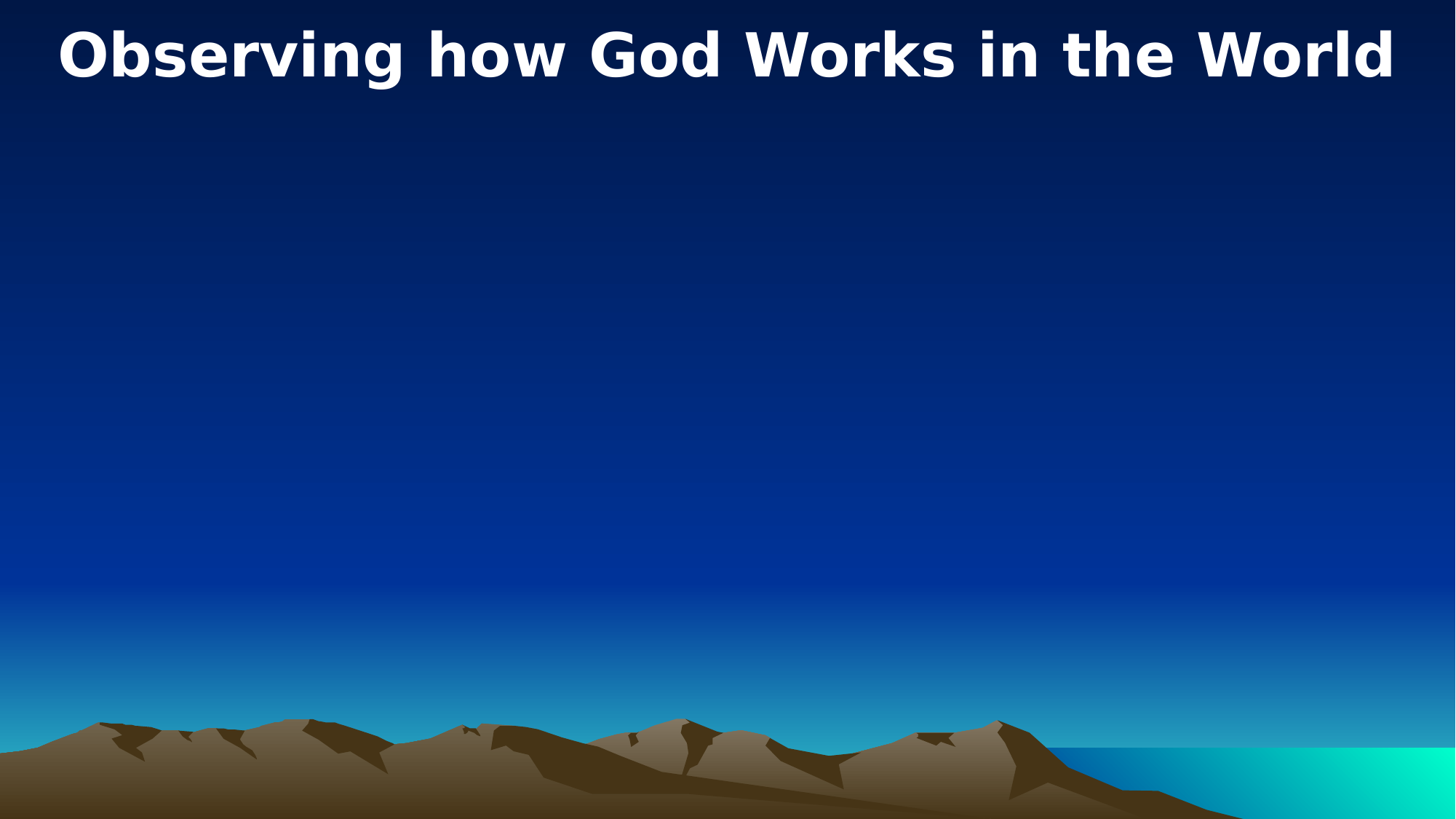

Observing how God Works in the World